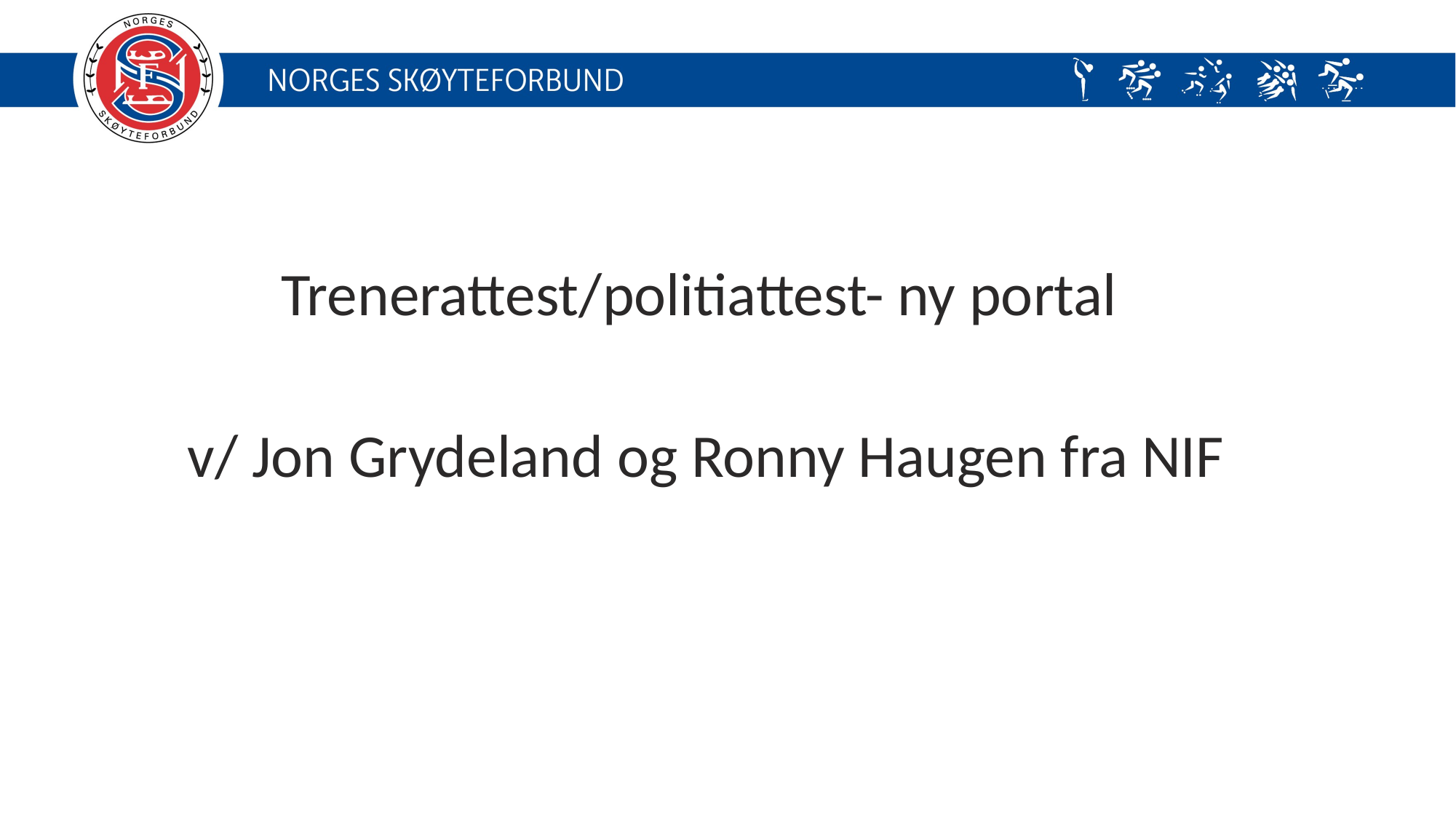

Trenerattest/politiattest- ny portal

 v/ Jon Grydeland og Ronny Haugen fra NIF